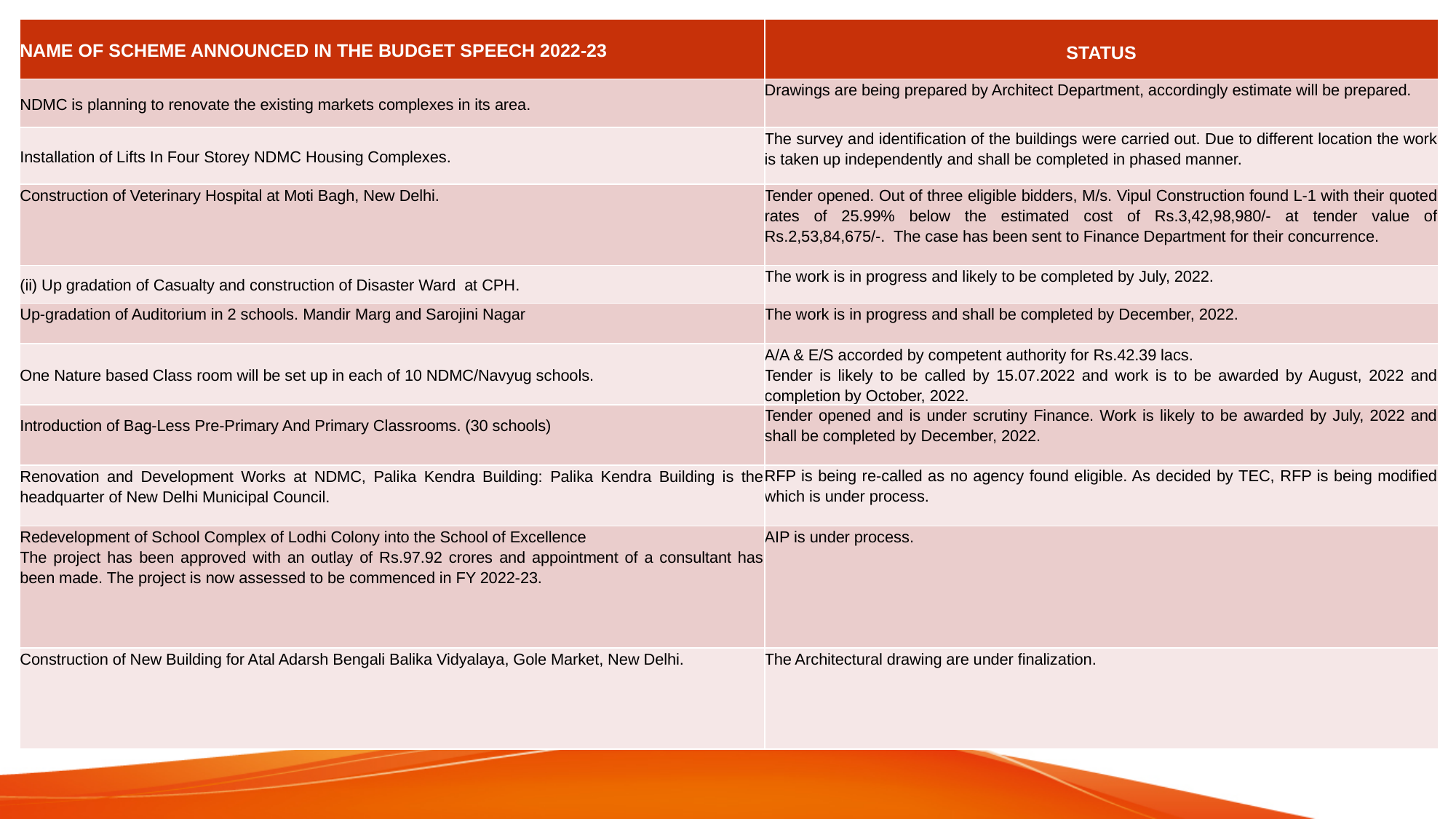

| NAME OF SCHEME ANNOUNCED IN THE BUDGET SPEECH 2022-23 | STATUS |
| --- | --- |
| NDMC is planning to renovate the existing markets complexes in its area. | Drawings are being prepared by Architect Department, accordingly estimate will be prepared. |
| Installation of Lifts In Four Storey NDMC Housing Complexes. | The survey and identification of the buildings were carried out. Due to different location the work is taken up independently and shall be completed in phased manner. |
| Construction of Veterinary Hospital at Moti Bagh, New Delhi. | Tender opened. Out of three eligible bidders, M/s. Vipul Construction found L-1 with their quoted rates of 25.99% below the estimated cost of Rs.3,42,98,980/- at tender value of Rs.2,53,84,675/-. The case has been sent to Finance Department for their concurrence. |
| (ii) Up gradation of Casualty and construction of Disaster Ward at CPH. | The work is in progress and likely to be completed by July, 2022. |
| Up-gradation of Auditorium in 2 schools. Mandir Marg and Sarojini Nagar | The work is in progress and shall be completed by December, 2022. |
| One Nature based Class room will be set up in each of 10 NDMC/Navyug schools. | A/A & E/S accorded by competent authority for Rs.42.39 lacs. Tender is likely to be called by 15.07.2022 and work is to be awarded by August, 2022 and completion by October, 2022. |
| Introduction of Bag-Less Pre-Primary And Primary Classrooms. (30 schools) | Tender opened and is under scrutiny Finance. Work is likely to be awarded by July, 2022 and shall be completed by December, 2022. |
| Renovation and Development Works at NDMC, Palika Kendra Building: Palika Kendra Building is the headquarter of New Delhi Municipal Council. | RFP is being re-called as no agency found eligible. As decided by TEC, RFP is being modified which is under process. |
| Redevelopment of School Complex of Lodhi Colony into the School of Excellence The project has been approved with an outlay of Rs.97.92 crores and appointment of a consultant has been made. The project is now assessed to be commenced in FY 2022-23. | AIP is under process. |
| Construction of New Building for Atal Adarsh Bengali Balika Vidyalaya, Gole Market, New Delhi. | The Architectural drawing are under finalization. |